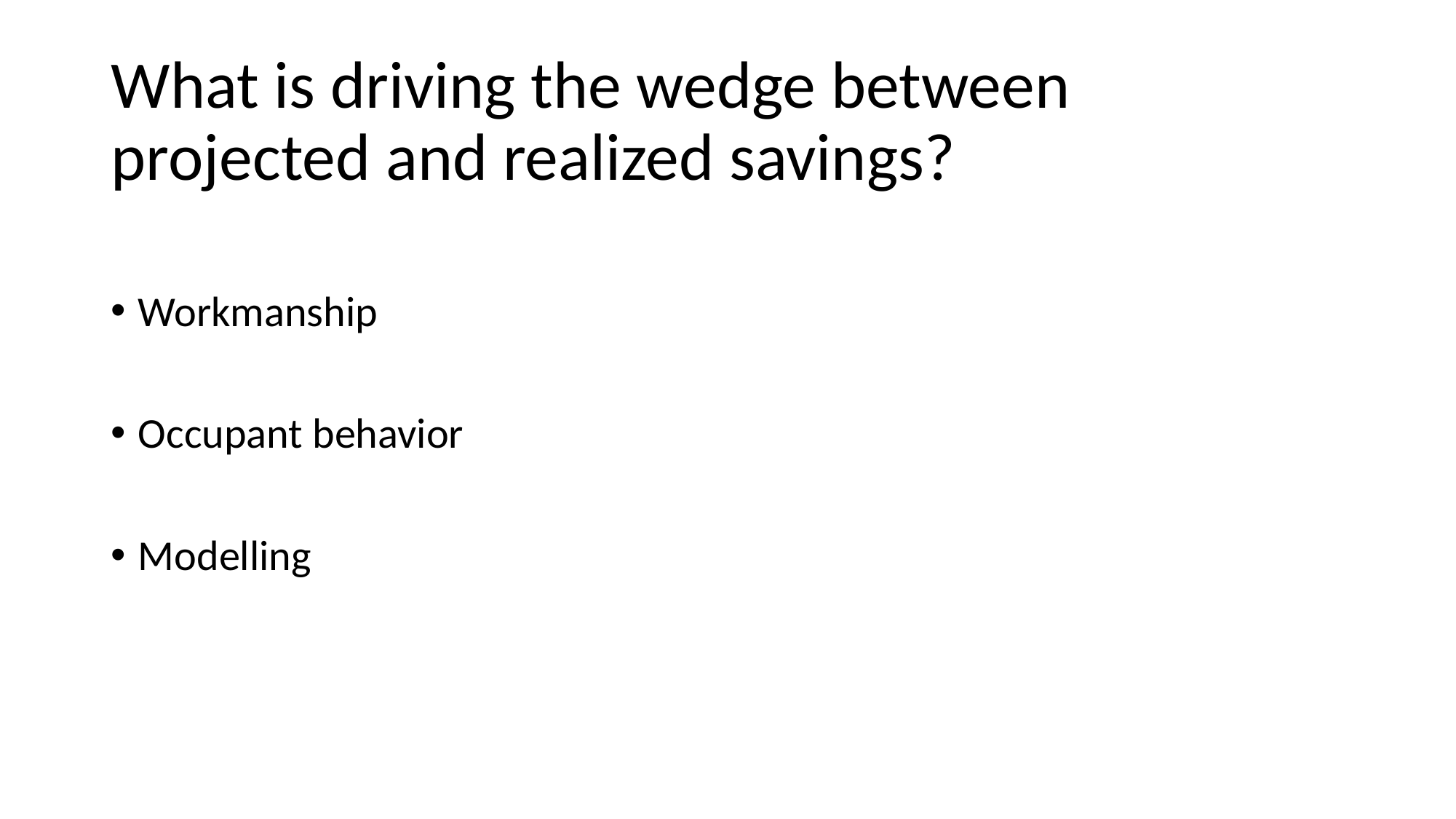

# What is driving the wedge between projected and realized savings?

Workmanship

Occupant behavior

Modelling